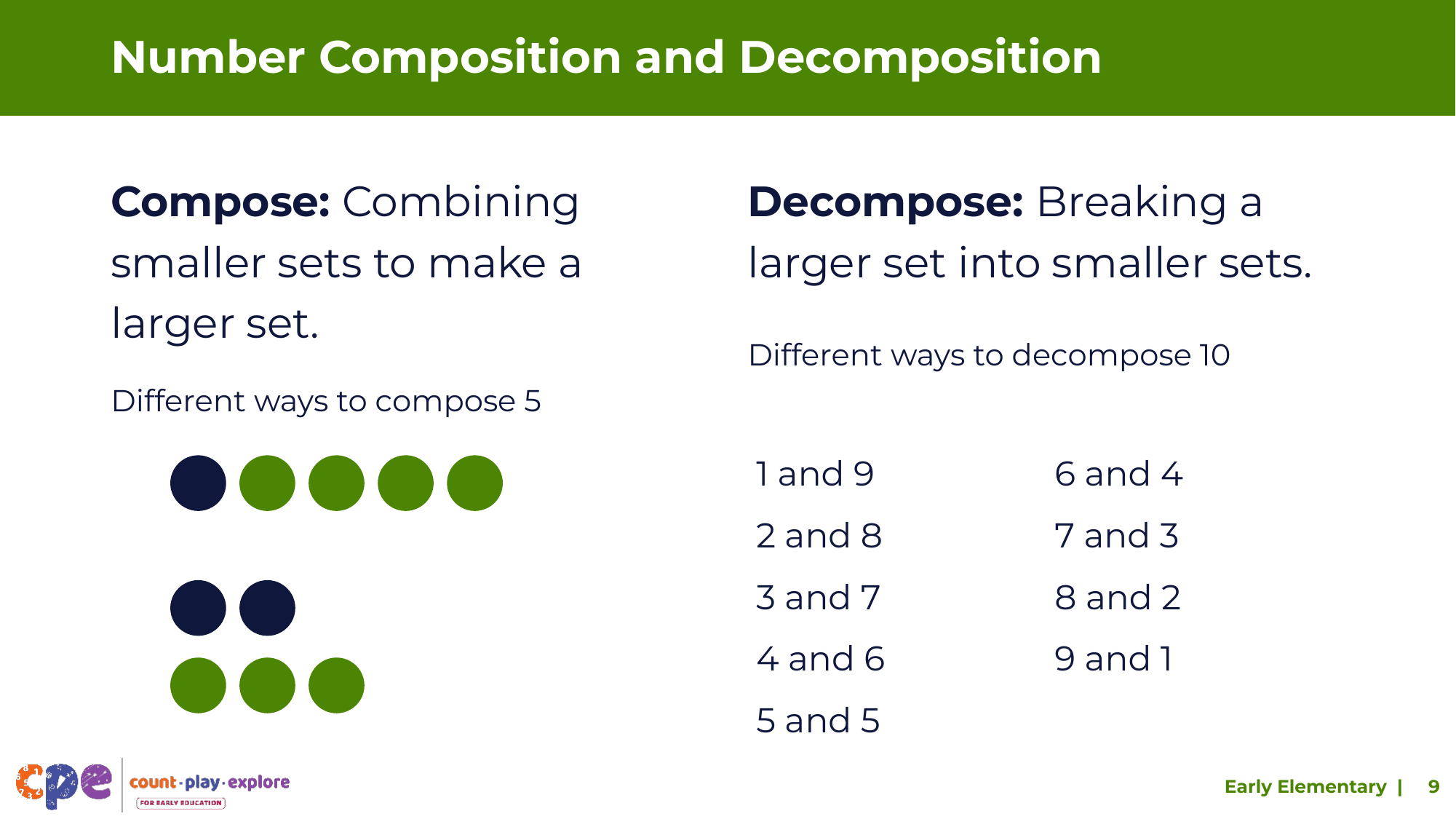

# Number Composition and Decomposition
Compose: Combining smaller sets to make a larger set.
Different ways to compose 5
Decompose: Breaking a larger set into smaller sets.
Different ways to decompose 10
1 and 9
2 and 8
3 and 7
4 and 6
5 and 5
6 and 4
7 and 3
8 and 2
9 and 1